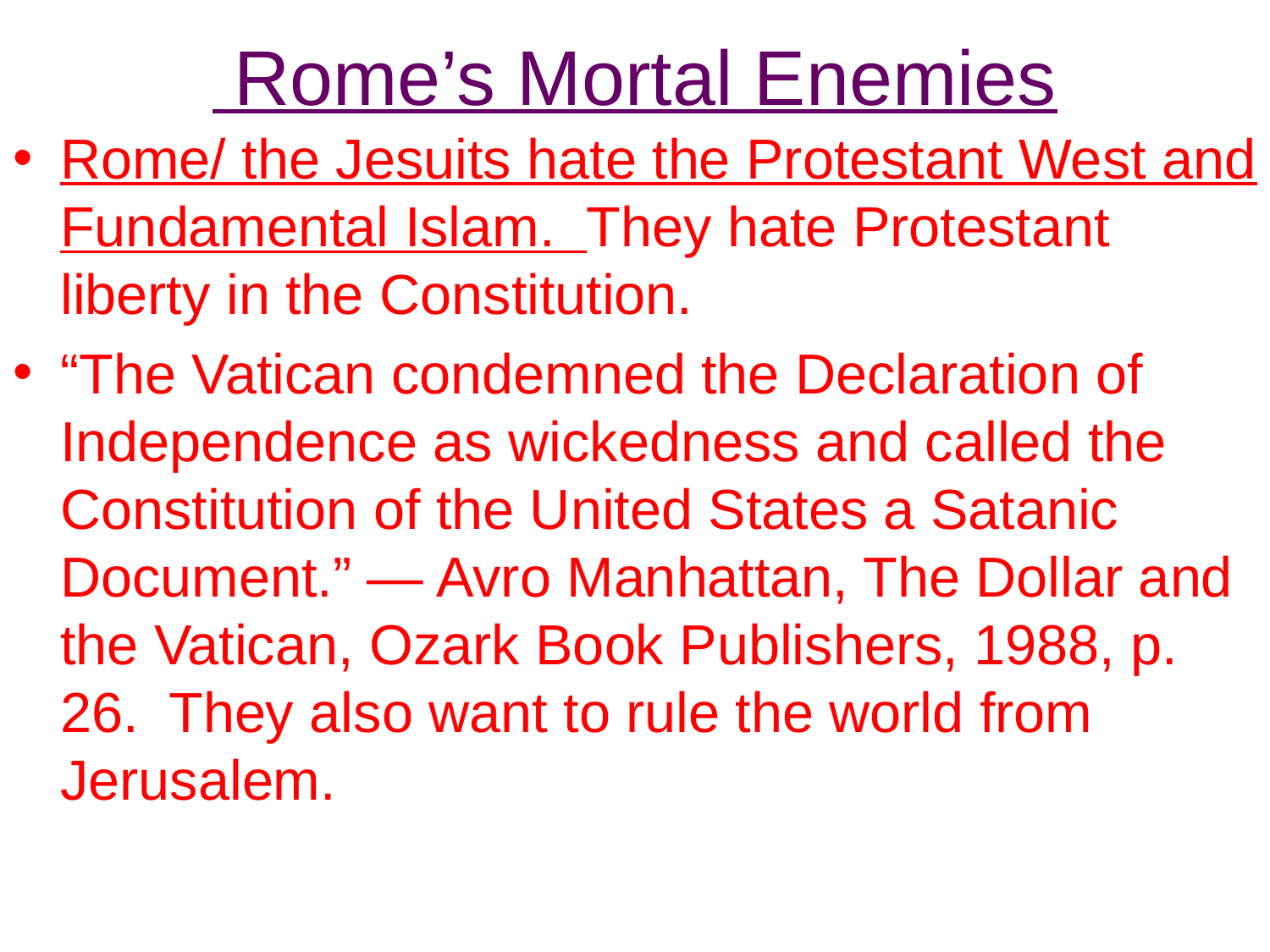

# Rome’s Mortal Enemies
Rome/ the Jesuits hate the Protestant West and Fundamental Islam.  They hate Protestant liberty in the Constitution.
“The Vatican condemned the Declaration of Independence as wickedness and called the Constitution of the United States a Satanic Document.” — Avro Manhattan, The Dollar and the Vatican, Ozark Book Publishers, 1988, p. 26.  They also want to rule the world from Jerusalem.